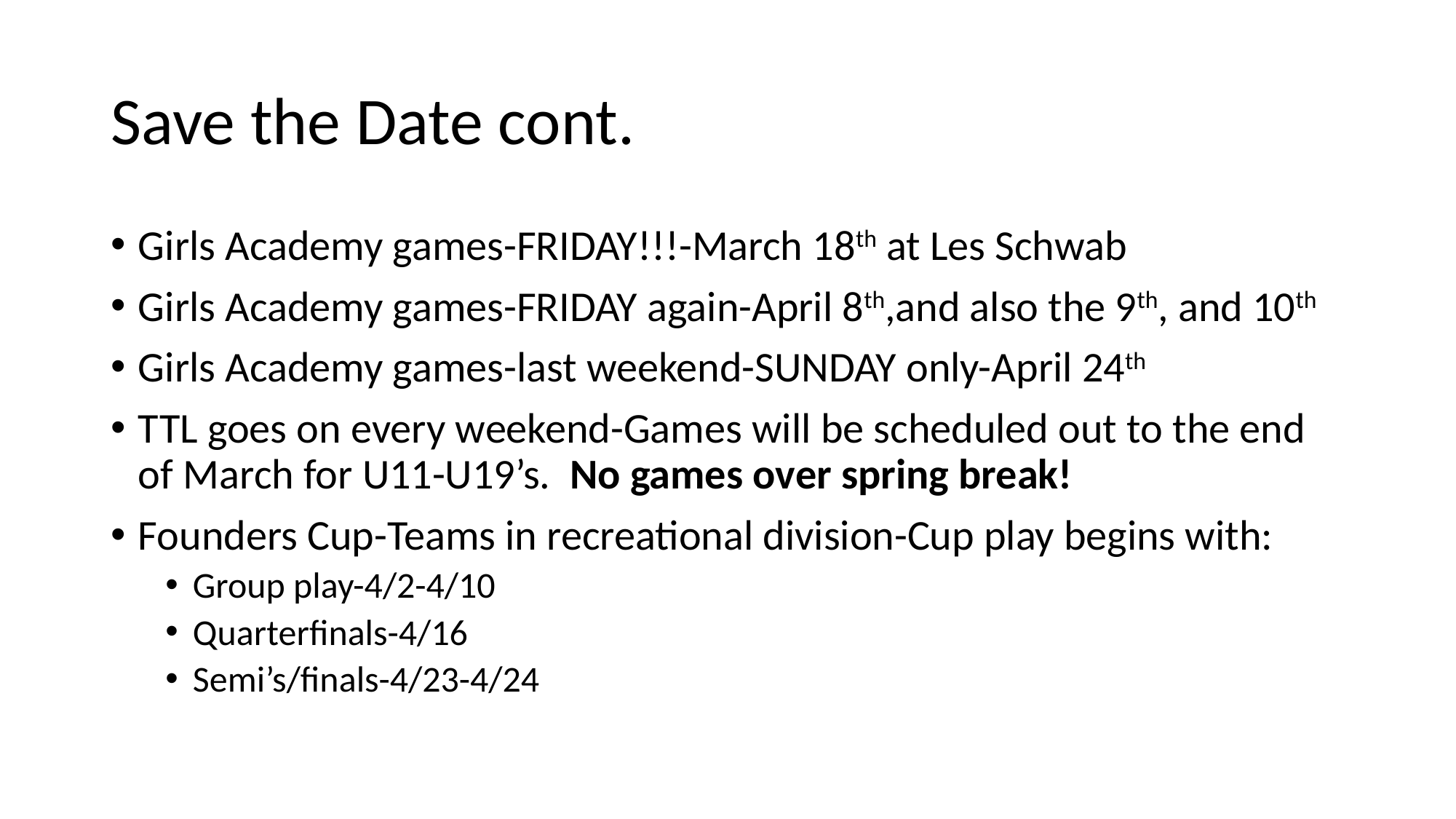

# Save the Date cont.
Girls Academy games-FRIDAY!!!-March 18th at Les Schwab
Girls Academy games-FRIDAY again-April 8th,and also the 9th, and 10th
Girls Academy games-last weekend-SUNDAY only-April 24th
TTL goes on every weekend-Games will be scheduled out to the end of March for U11-U19’s.  No games over spring break!
Founders Cup-Teams in recreational division-Cup play begins with:
Group play-4/2-4/10
Quarterfinals-4/16
Semi’s/finals-4/23-4/24